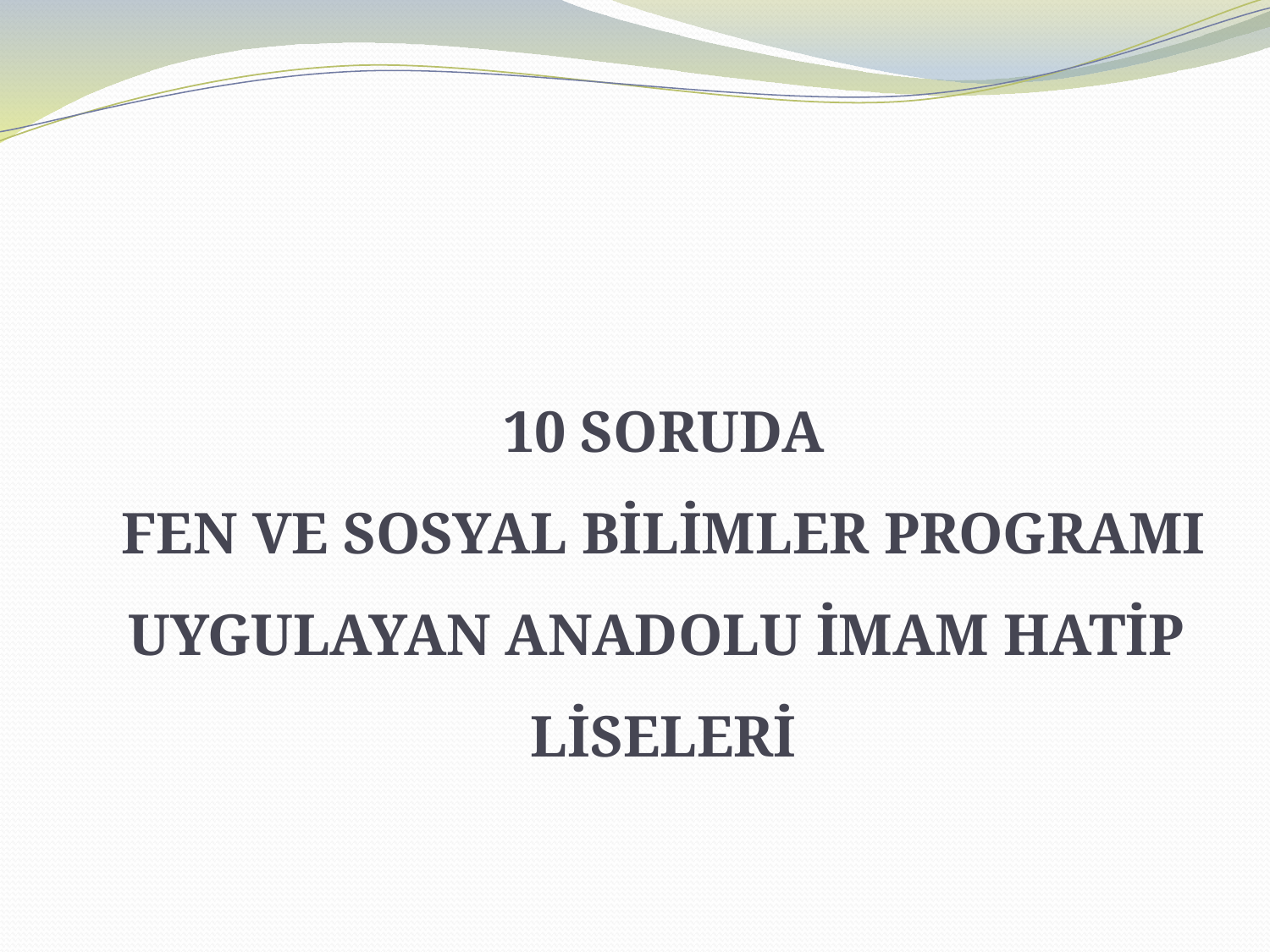

# 10 SORUDA FEN VE SOSYAL BİLİMLER PROGRAMI UYGULAYAN ANADOLU İMAM HATİP LİSELERİ